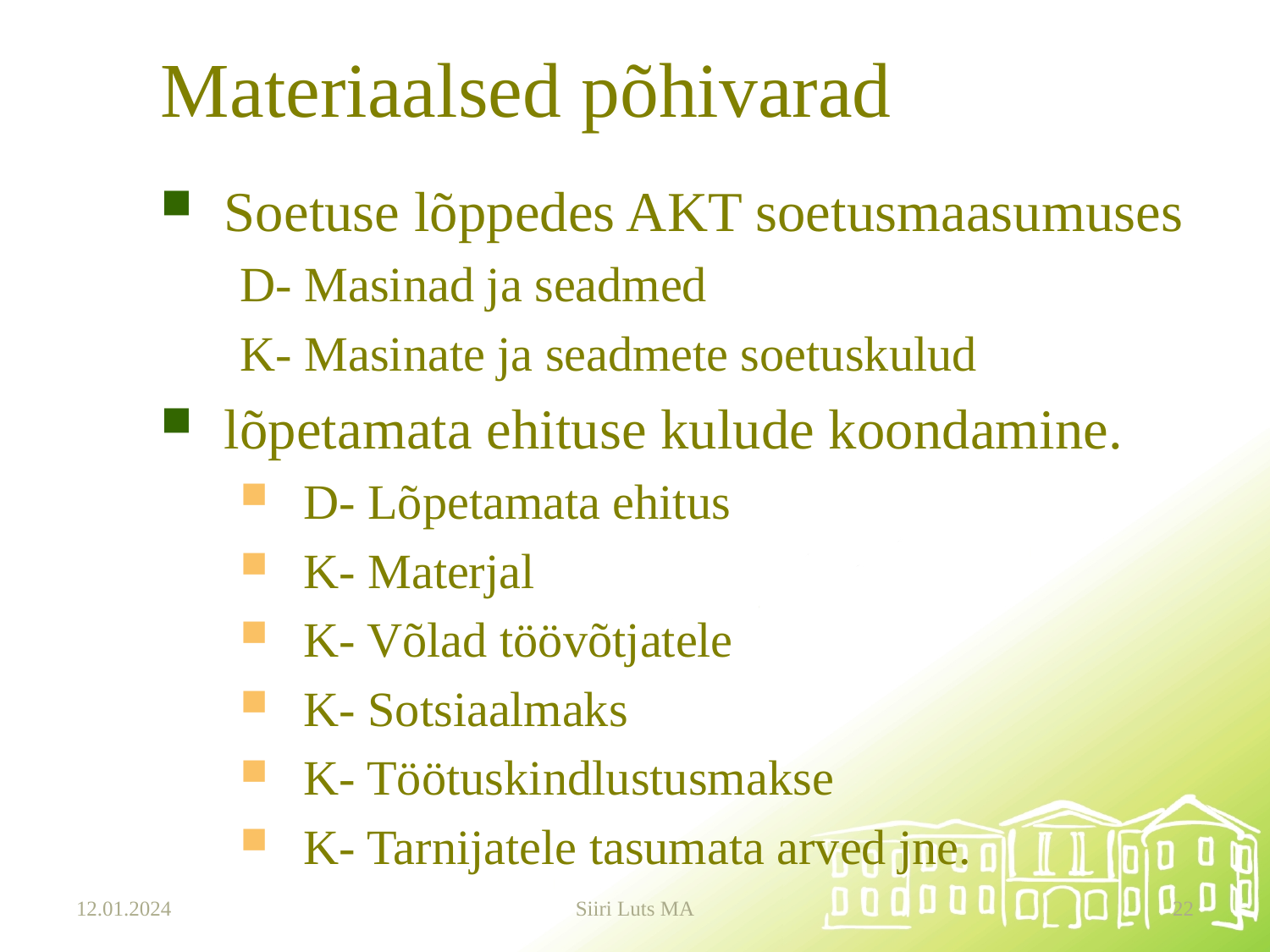

# Materiaalsed põhivarad
Soetuse lõppedes AKT soetusmaasumuses
D- Masinad ja seadmed
K- Masinate ja seadmete soetuskulud
lõpetamata ehituse kulude koondamine.
D- Lõpetamata ehitus
K- Materjal
K- Võlad töövõtjatele
K- Sotsiaalmaks
K- Töötuskindlustusmakse
K- Tarnijatele tasumata arved jne.

12.01.2024
Siiri Luts MA
22